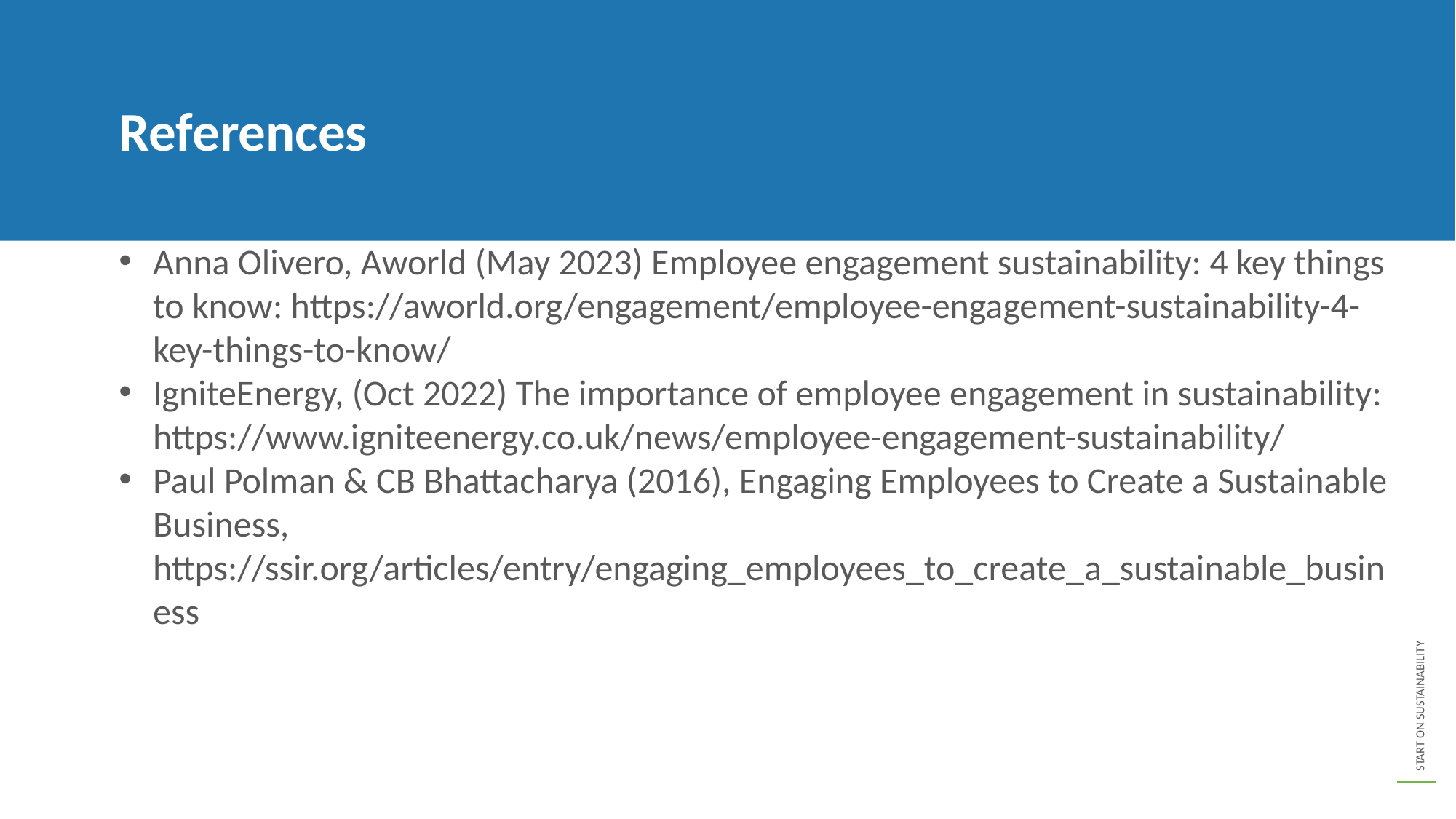

References
Anna Olivero, Aworld (May 2023) Employee engagement sustainability: 4 key things to know: https://aworld.org/engagement/employee-engagement-sustainability-4-key-things-to-know/
IgniteEnergy, (Oct 2022) The importance of employee engagement in sustainability: https://www.igniteenergy.co.uk/news/employee-engagement-sustainability/
Paul Polman & CB Bhattacharya (2016), Engaging Employees to Create a Sustainable Business, https://ssir.org/articles/entry/engaging_employees_to_create_a_sustainable_business